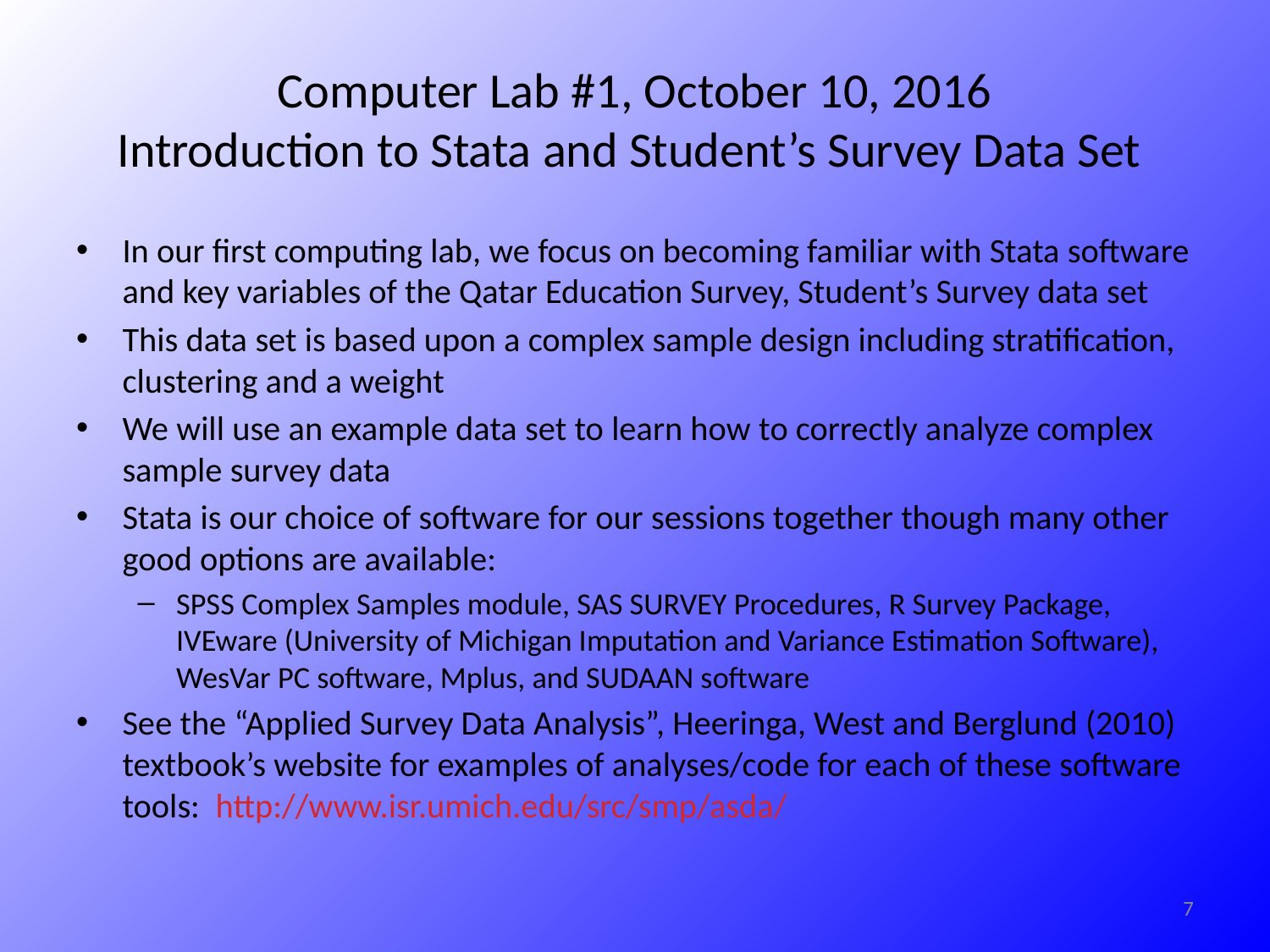

# Computer Lab #1, October 10, 2016 Introduction to Stata and Student’s Survey Data Set
In our first computing lab, we focus on becoming familiar with Stata software and key variables of the Qatar Education Survey, Student’s Survey data set
This data set is based upon a complex sample design including stratification, clustering and a weight
We will use an example data set to learn how to correctly analyze complex sample survey data
Stata is our choice of software for our sessions together though many other good options are available:
SPSS Complex Samples module, SAS SURVEY Procedures, R Survey Package, IVEware (University of Michigan Imputation and Variance Estimation Software), WesVar PC software, Mplus, and SUDAAN software
See the “Applied Survey Data Analysis”, Heeringa, West and Berglund (2010) textbook’s website for examples of analyses/code for each of these software tools:  http://www.isr.umich.edu/src/smp/asda/
7